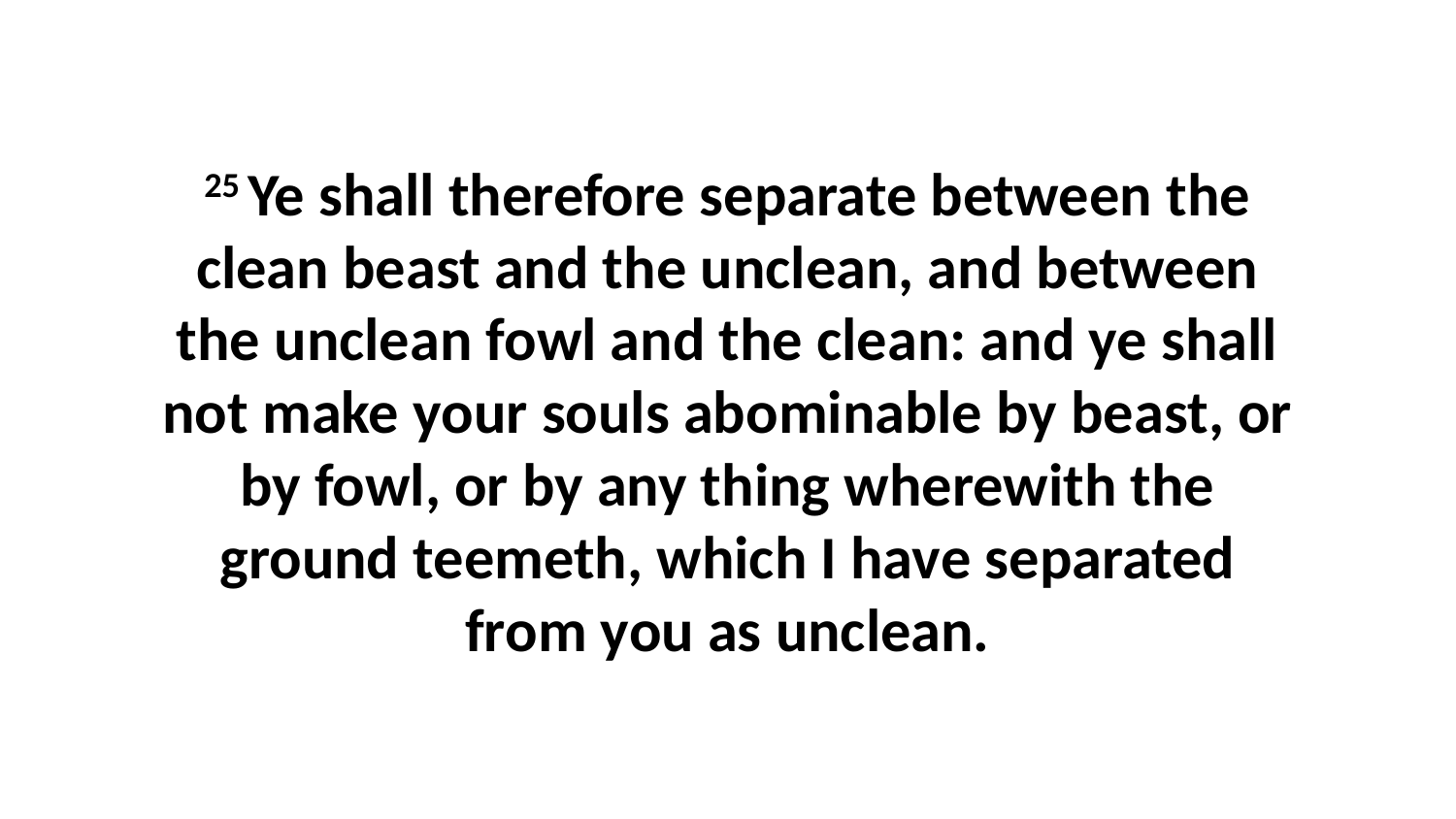

25 Ye shall therefore separate between the clean beast and the unclean, and between the unclean fowl and the clean: and ye shall not make your souls abominable by beast, or by fowl, or by any thing wherewith the ground teemeth, which I have separated from you as unclean.